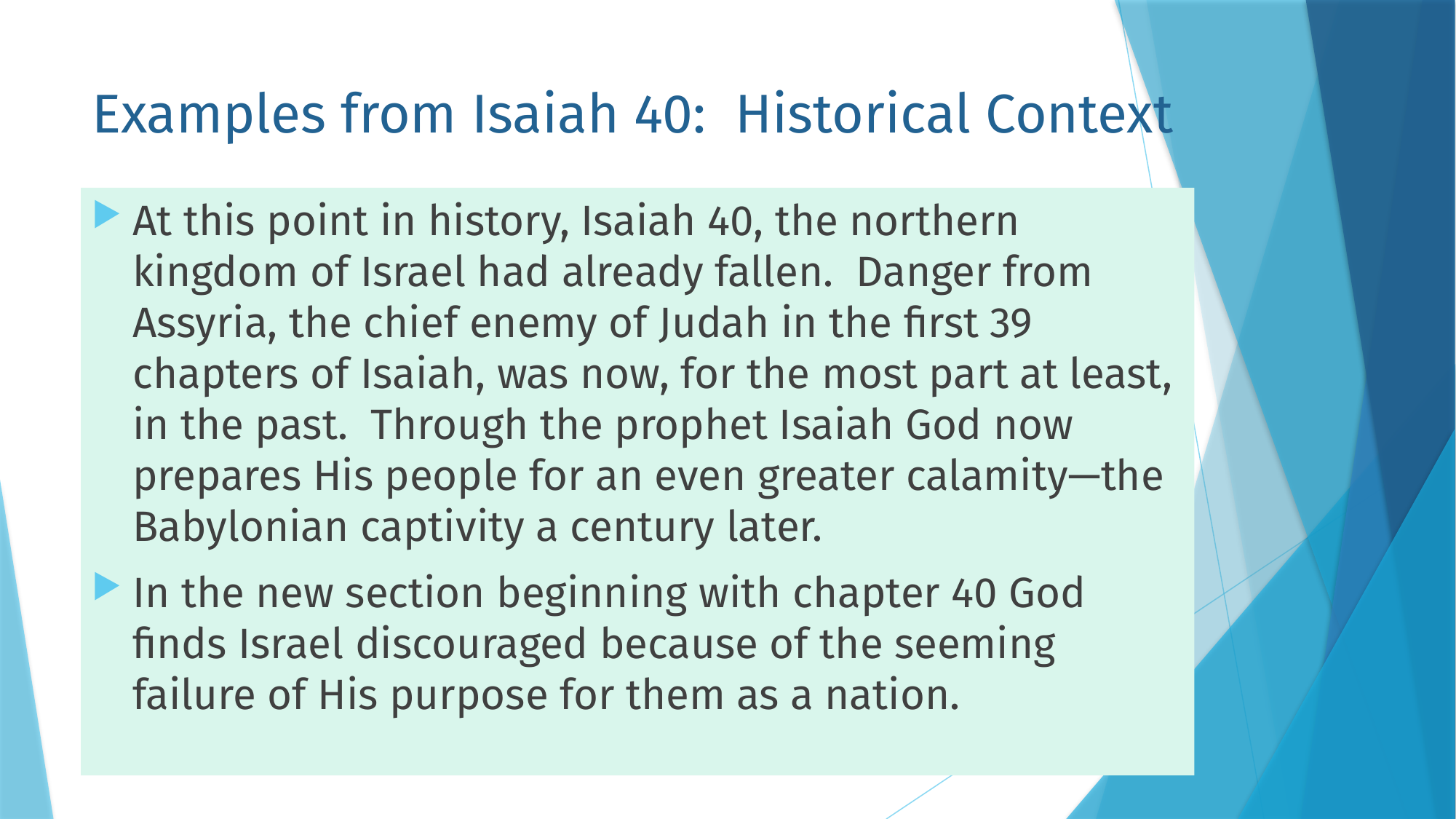

# Examples from Isaiah 40:  Historical Context
At this point in history, Isaiah 40, the northern kingdom of Israel had already fallen.  Danger from Assyria, the chief enemy of Judah in the first 39 chapters of Isaiah, was now, for the most part at least, in the past.  Through the prophet Isaiah God now prepares His people for an even greater calamity—the Babylonian captivity a century later.
In the new section beginning with chapter 40 God finds Israel discouraged because of the seeming failure of His purpose for them as a nation.